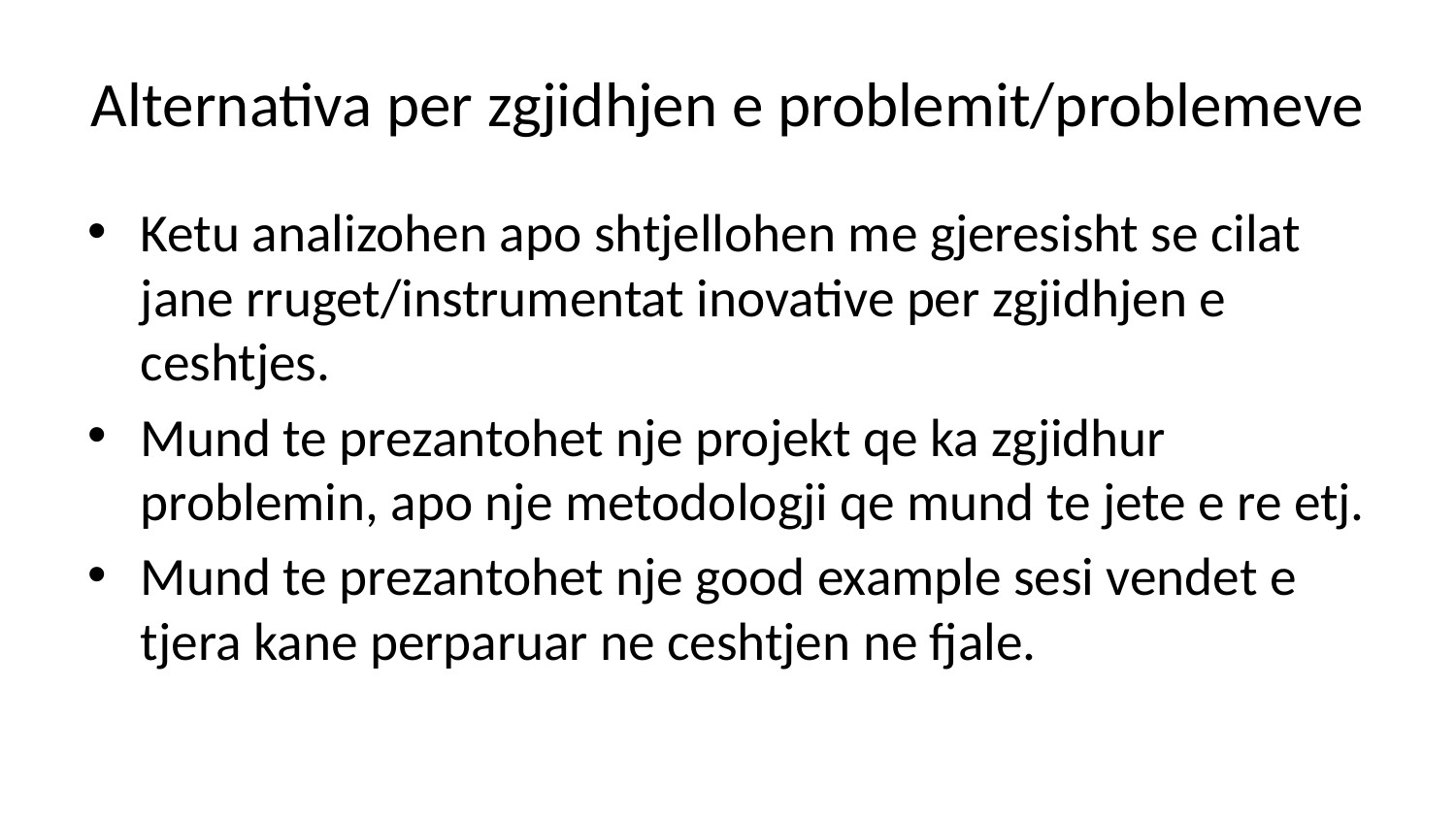

# Alternativa per zgjidhjen e problemit/problemeve
Ketu analizohen apo shtjellohen me gjeresisht se cilat jane rruget/instrumentat inovative per zgjidhjen e ceshtjes.
Mund te prezantohet nje projekt qe ka zgjidhur problemin, apo nje metodologji qe mund te jete e re etj.
Mund te prezantohet nje good example sesi vendet e tjera kane perparuar ne ceshtjen ne fjale.